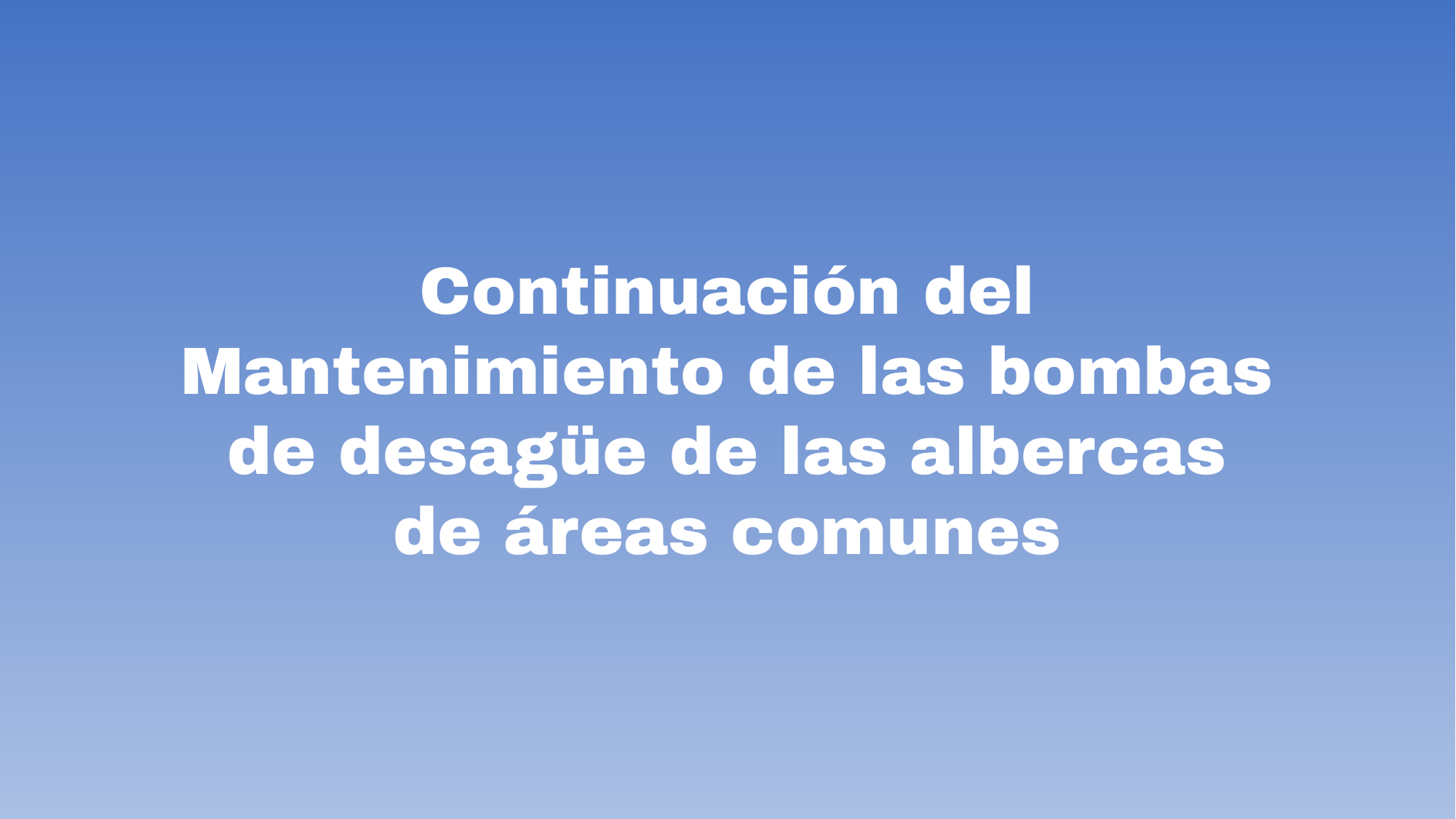

Continuación del Mantenimiento de las bombas de desagüe de las albercas de áreas comunes